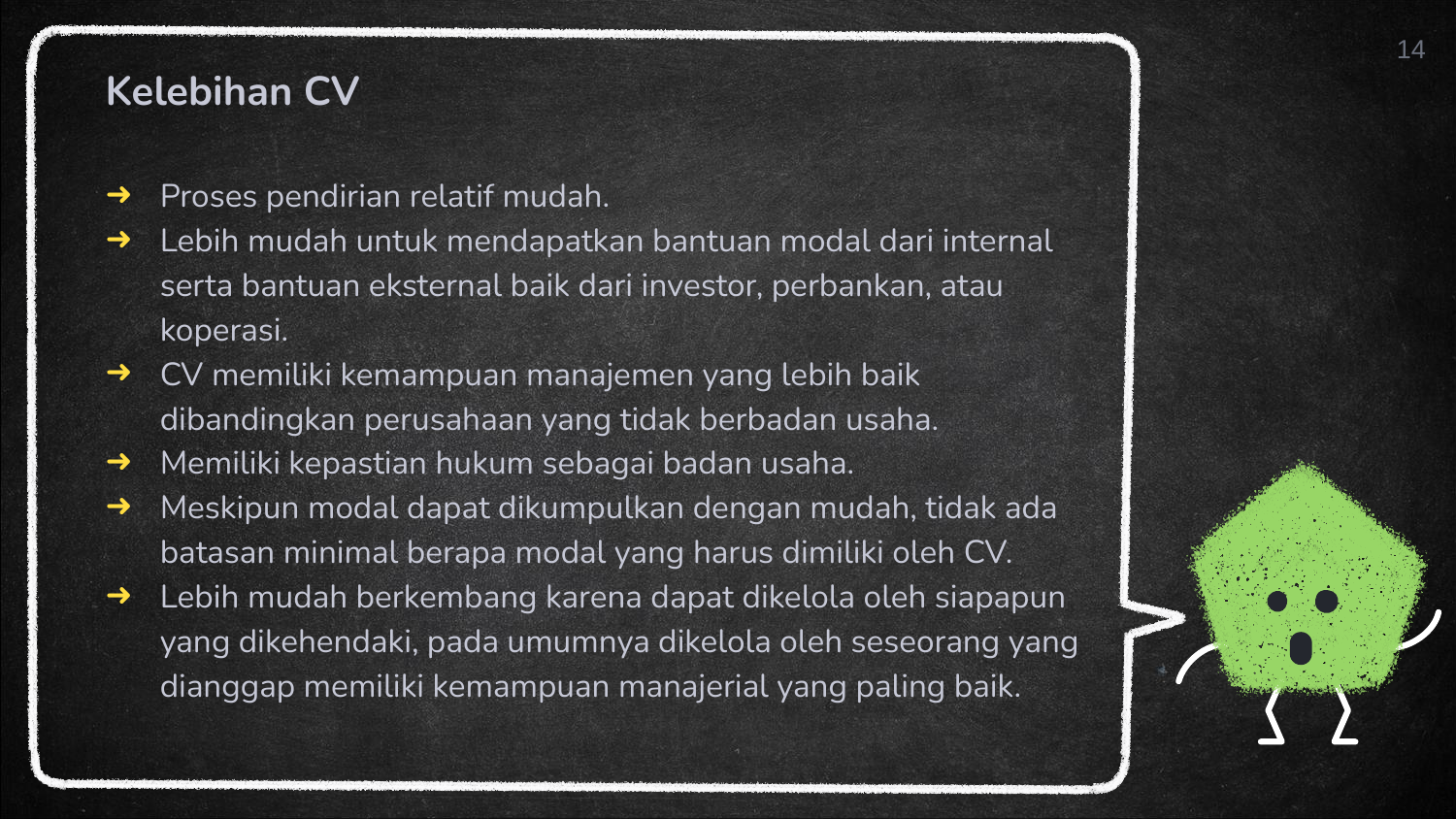

14
Kelebihan CV

Proses pendirian relatif mudah.
Lebih mudah untuk mendapatkan bantuan modal dari internal serta bantuan eksternal baik dari investor, perbankan, atau koperasi.
CV memiliki kemampuan manajemen yang lebih baik dibandingkan perusahaan yang tidak berbadan usaha.
Memiliki kepastian hukum sebagai badan usaha.
Meskipun modal dapat dikumpulkan dengan mudah, tidak ada batasan minimal berapa modal yang harus dimiliki oleh CV.
Lebih mudah berkembang karena dapat dikelola oleh siapapun yang dikehendaki, pada umumnya dikelola oleh seseorang yang dianggap memiliki kemampuan manajerial yang paling baik.